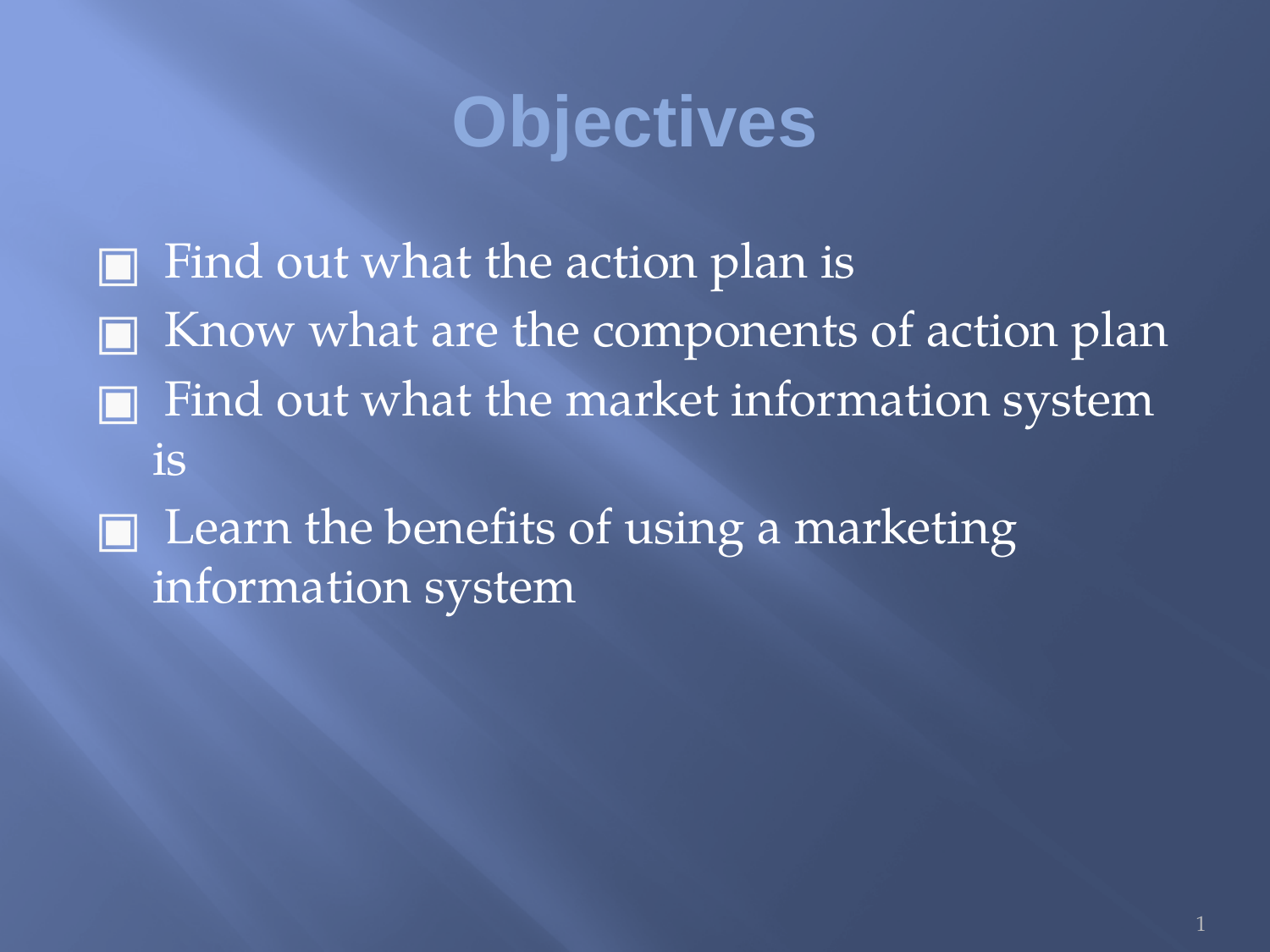

# Objectives
 Find out what the action plan is
 Know what are the components of action plan
 Find out what the market information system is
 Learn the benefits of using a marketing information system
1